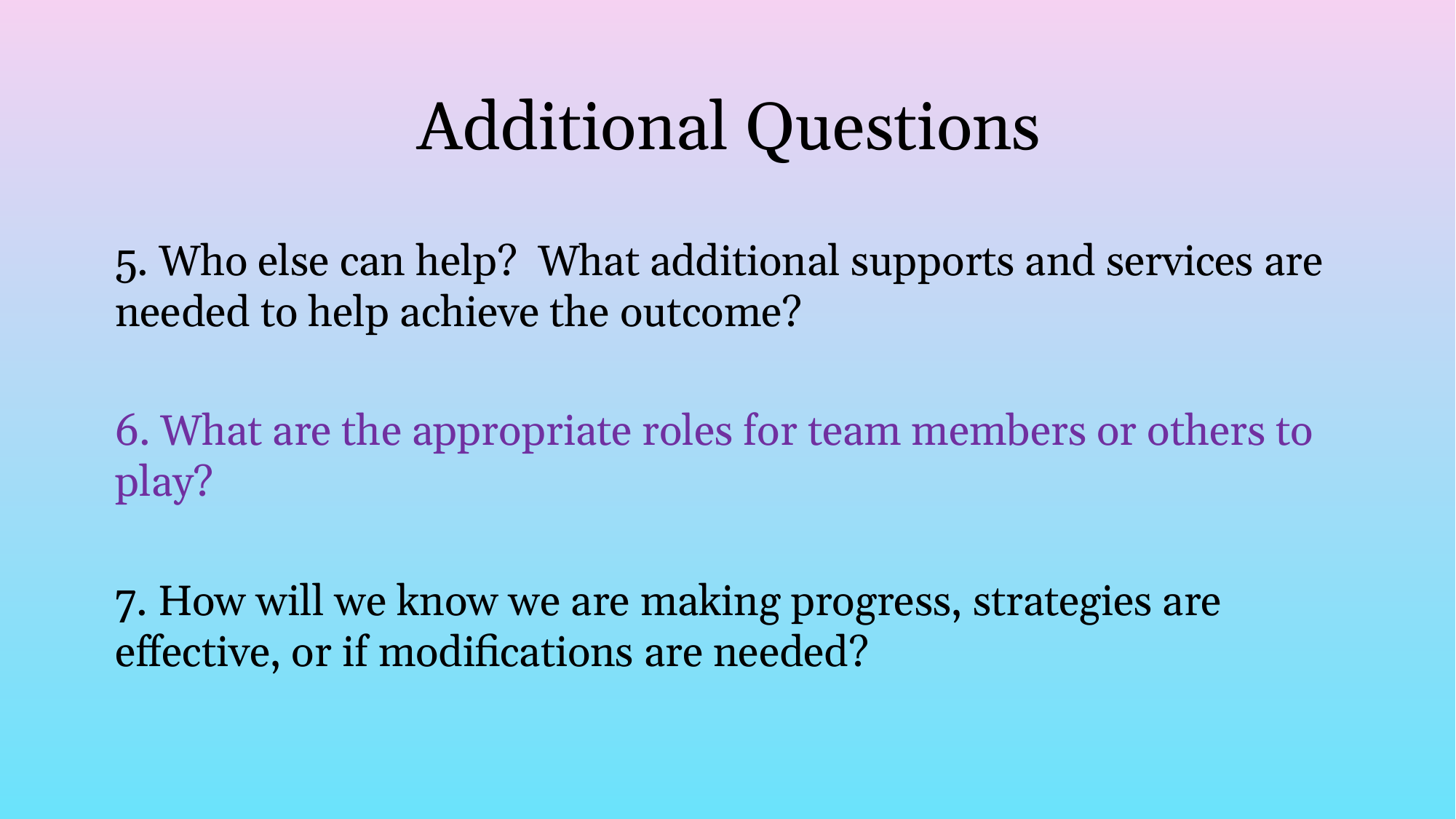

# Additional Questions
5. Who else can help?  What additional supports and services are needed to help achieve the outcome?

6. What are the appropriate roles for team members or others to play?

7. How will we know we are making progress, strategies are effective, or if modifications are needed?